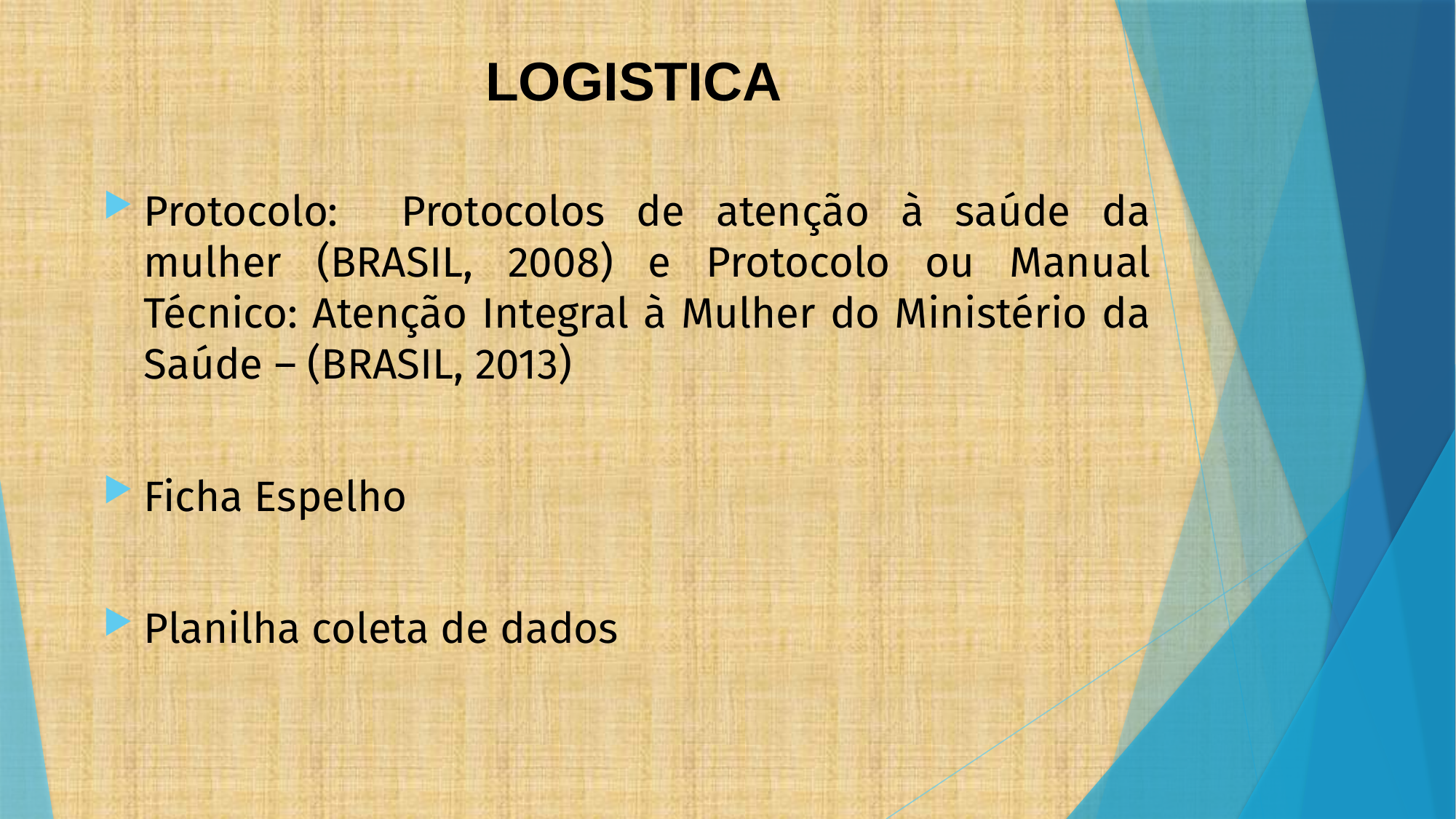

# LOGISTICA
Protocolo:  Protocolos de atenção à saúde da mulher (BRASIL, 2008) e Protocolo ou Manual Técnico: Atenção Integral à Mulher do Ministério da Saúde – (BRASIL, 2013)

Ficha Espelho

Planilha coleta de dados